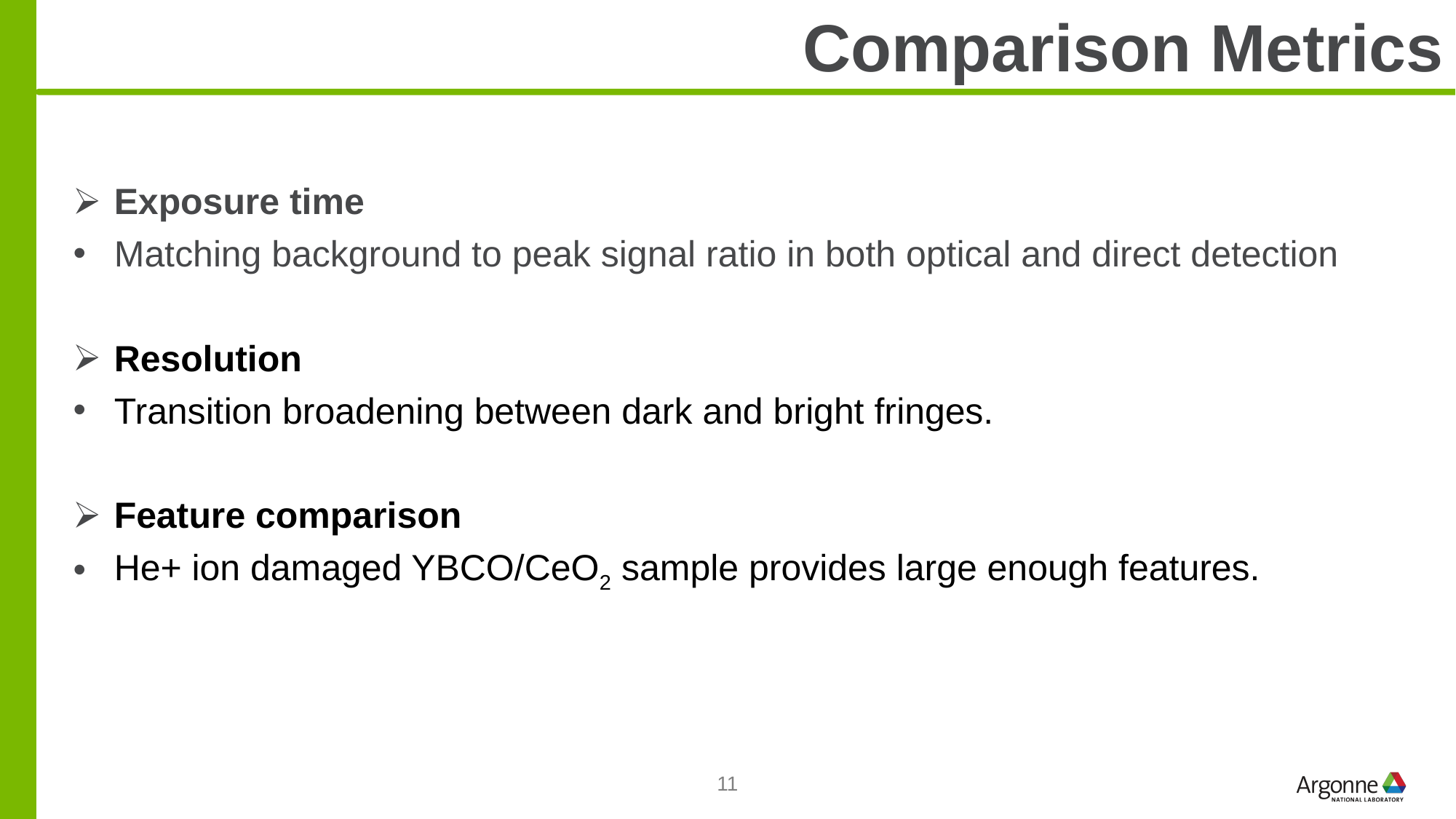

Comparison Metrics

Exposure time
Matching background to peak signal ratio in both optical and direct detection

Resolution
Transition broadening between dark and bright fringes.

Feature comparison
He+ ion damaged YBCO/CeO2 sample provides large enough features.
11